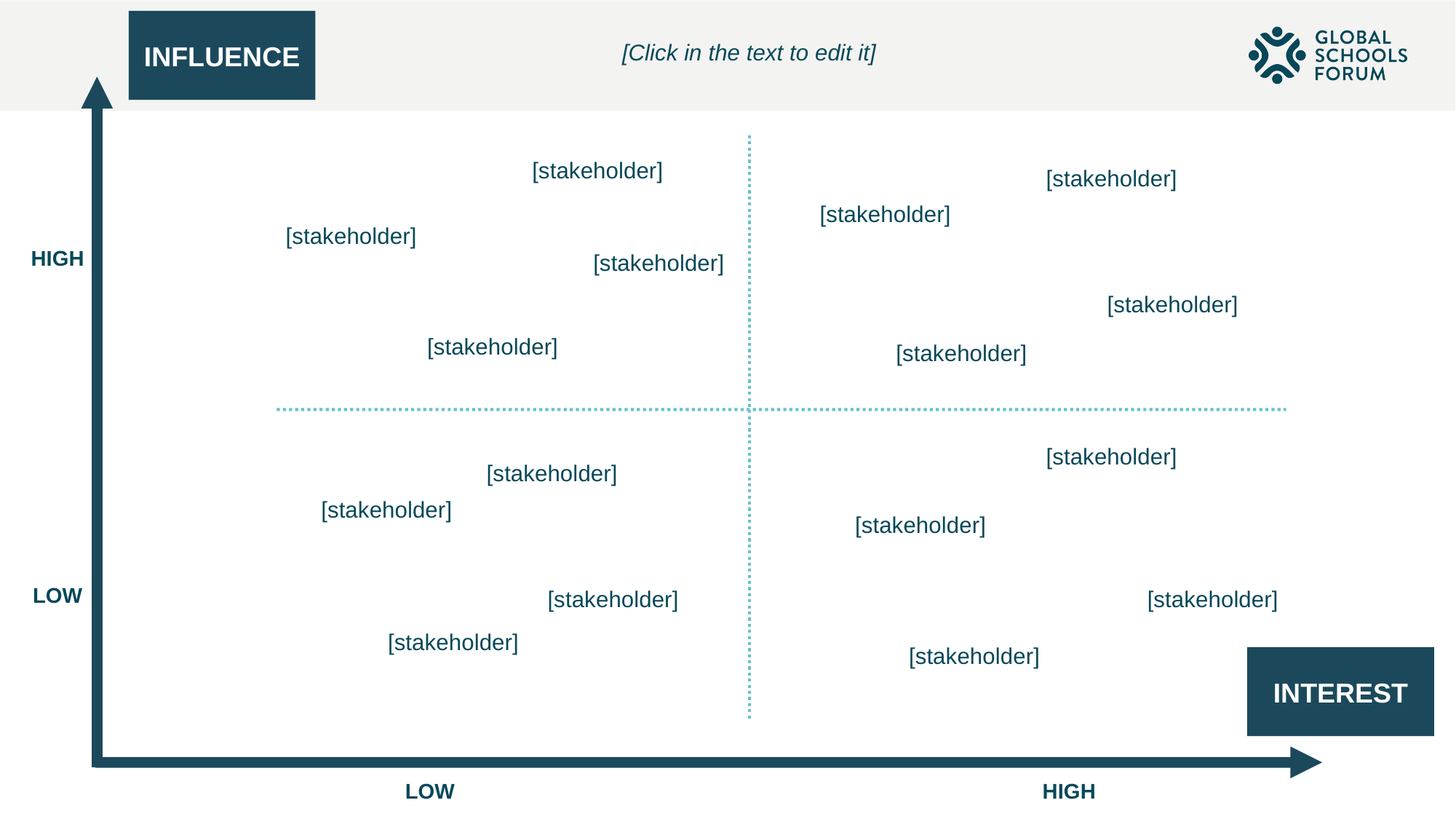

INFLUENCE
[Click in the text to edit it]

[stakeholder]
[stakeholder]
[stakeholder]
HIGH
[stakeholder]

[stakeholder]
[stakeholder]
[stakeholder]
[stakeholder]

[stakeholder]
[stakeholder]
[stakeholder]
[stakeholder]
LOW
[stakeholder]
[stakeholder]
[stakeholder]
[stakeholder]
INTEREST
LOW
HIGH